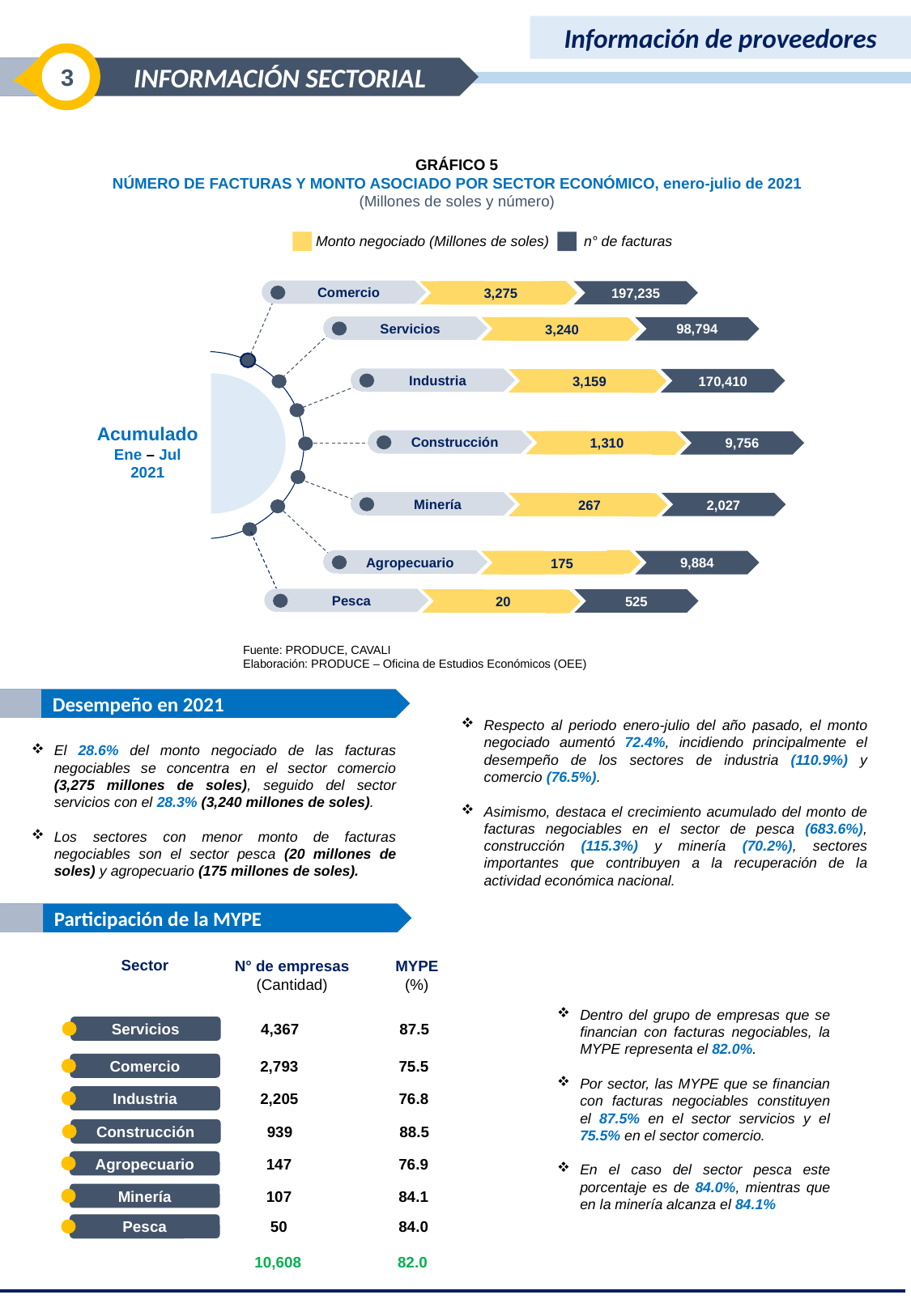

Información de proveedores

3

INFORMACIÓN SECTORIAL

GRÁFICO 5
NÚMERO DE FACTURAS Y MONTO ASOCIADO POR SECTOR ECONÓMICO, enero-julio de 2021
(Millones de soles y número)
Monto negociado (Millones de soles)
n° de facturas

Comercio
 197,235

3,275

Servicios
 98,794

3,240

Industria
 170,410

3,159

Construcción

1,310

Minería

267

Agropecuario
 9,884

175

Pesca
 525

20

Acumulado
Ene – Jul
2021
 9,756

 2,027

Fuente: PRODUCE, CAVALI
Elaboración: PRODUCE – Oficina de Estudios Económicos (OEE)

         Desempeño en 2021
Respecto al periodo enero-julio del año pasado, el monto negociado aumentó 72.4%, incidiendo principalmente el desempeño de los sectores de industria (110.9%) y comercio (76.5%).

Asimismo, destaca el crecimiento acumulado del monto de facturas negociables en el sector de pesca (683.6%), construcción (115.3%) y minería (70.2%), sectores importantes que contribuyen a la recuperación de la actividad económica nacional.
El 28.6% del monto negociado de las facturas negociables se concentra en el sector comercio (3,275 millones de soles), seguido del sector servicios con el 28.3% (3,240 millones de soles).

Los sectores con menor monto de facturas negociables son el sector pesca (20 millones de soles) y agropecuario (175 millones de soles).

         Participación de la MYPE
Sector

N° de empresas
(Cantidad)
MYPE
(%)
 87.5
Servicios

 4,367
 75.5
Comercio

 2,793
 76.8
Industria

 2,205
 88.5
Construcción

 939
 76.9
Agropecuario

 147
 84.1
Minería

 107
 84.0
Pesca

 50
 82.0
 10,608
Dentro del grupo de empresas que se financian con facturas negociables, la MYPE representa el 82.0%.

Por sector, las MYPE que se financian con facturas negociables constituyen el 87.5% en el sector servicios y el 75.5% en el sector comercio.

En el caso del sector pesca este porcentaje es de 84.0%, mientras que en la minería alcanza el 84.1%